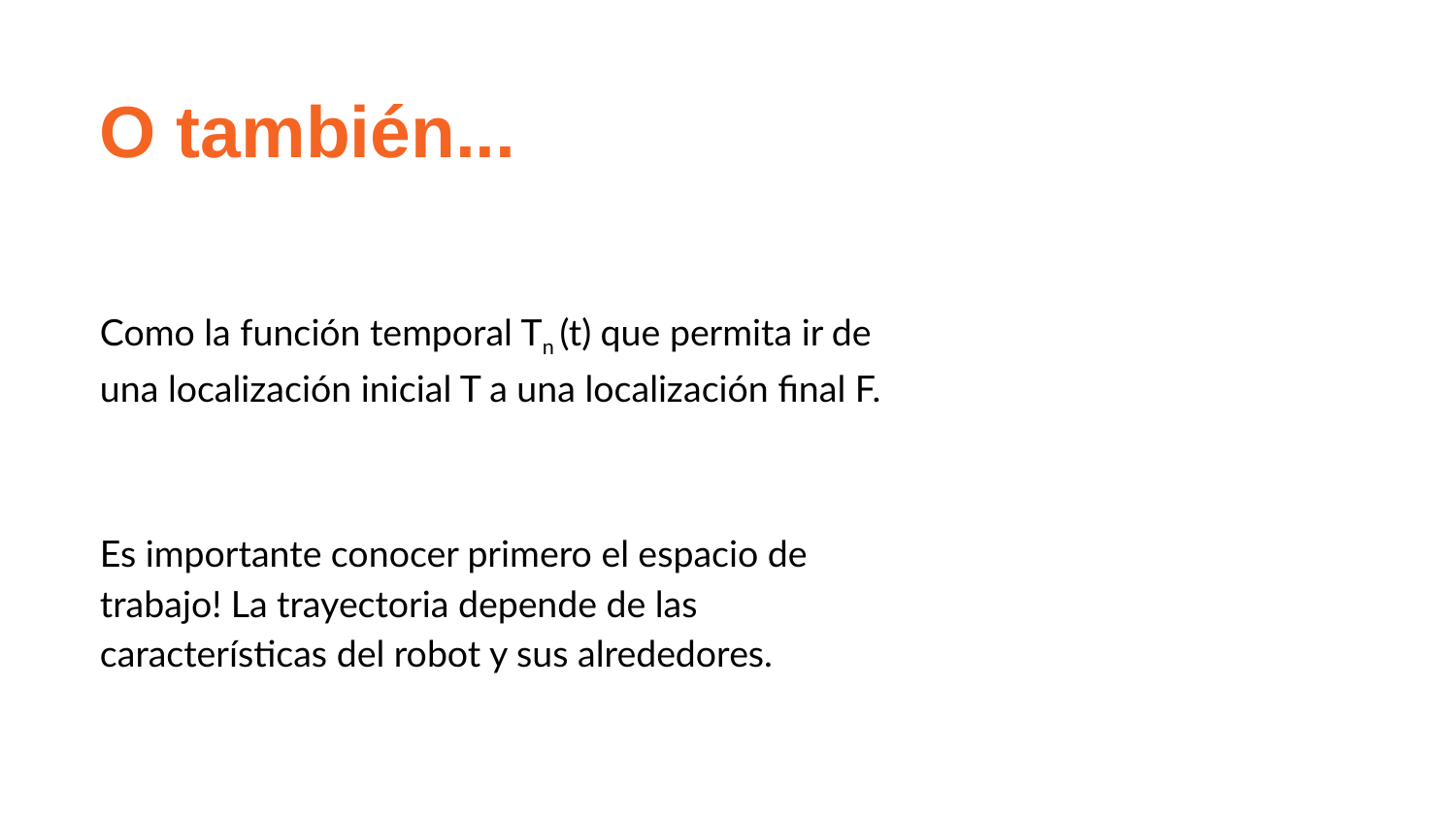

O también...
Como la función temporal Tn (t) que permita ir de una localización inicial T a una localización final F.

Es importante conocer primero el espacio de trabajo! La trayectoria depende de las características del robot y sus alrededores.